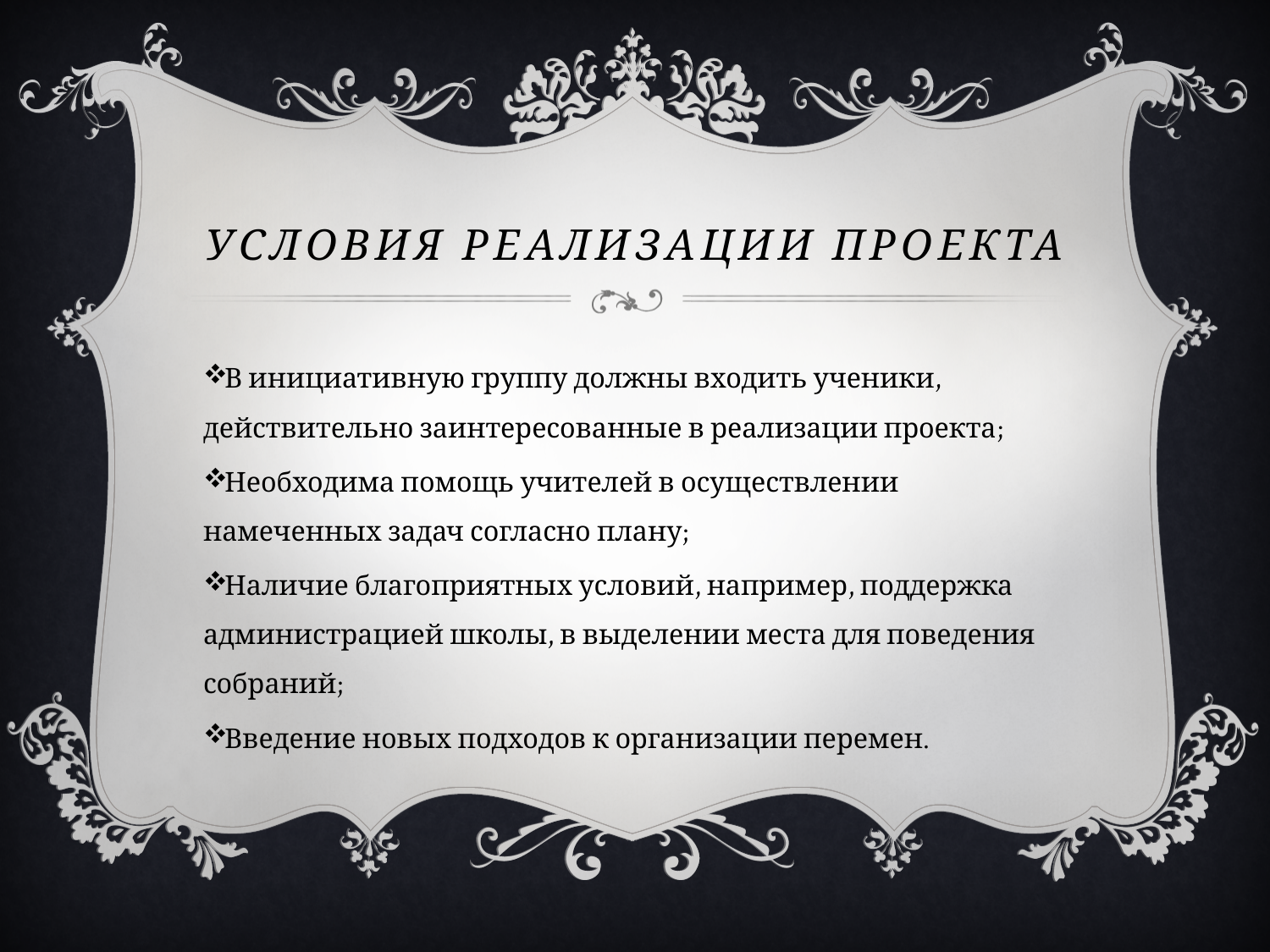

# Условия реализации проекта
В инициативную группу должны входить ученики, действительно заинтересованные в реализации проекта;
Необходима помощь учителей в осуществлении намеченных задач согласно плану;
Наличие благоприятных условий, например, поддержка администрацией школы, в выделении места для поведения собраний;
Введение новых подходов к организации перемен.